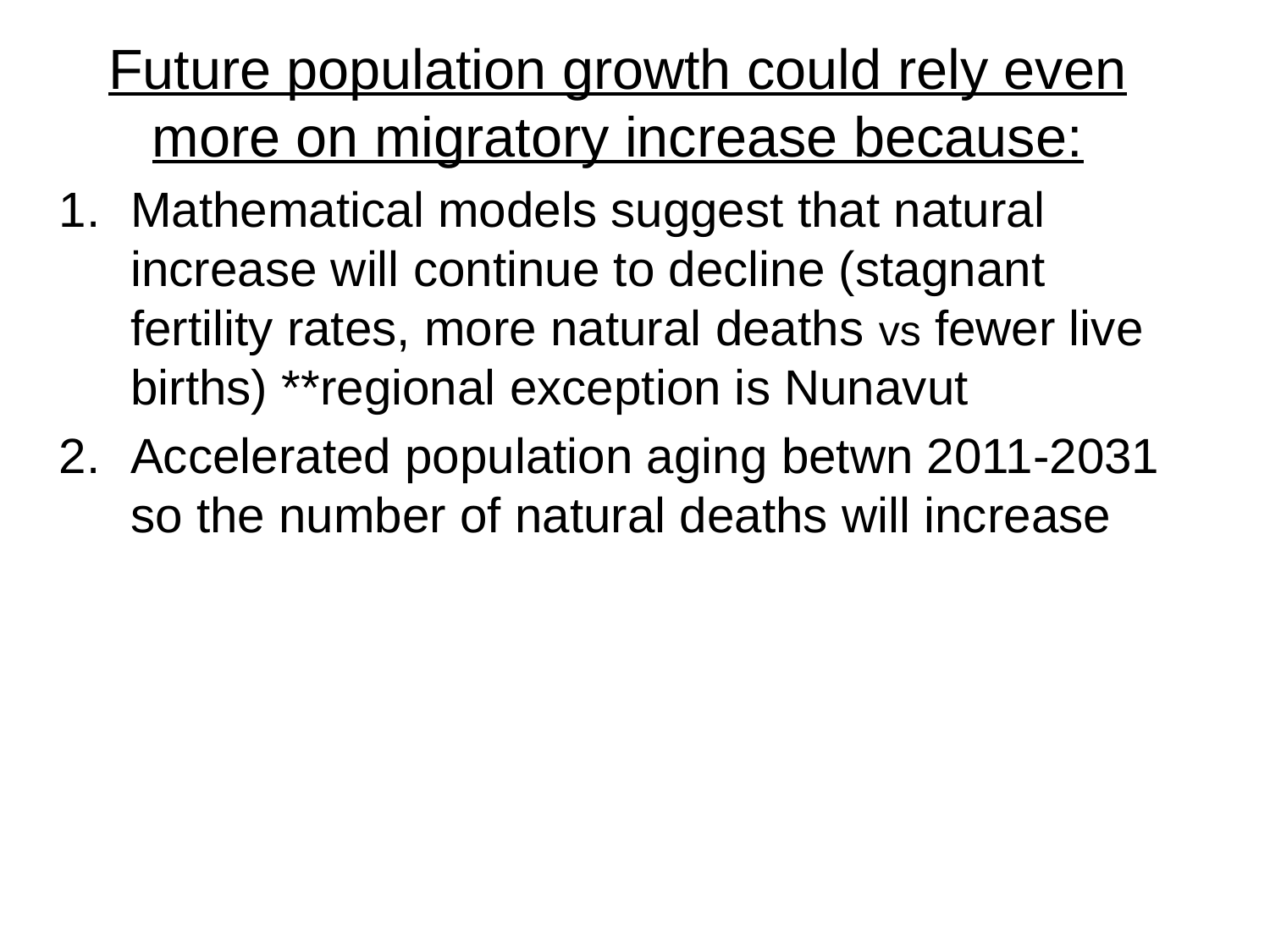

#
Future population growth could rely even more on migratory increase because:
Mathematical models suggest that natural increase will continue to decline (stagnant fertility rates, more natural deaths vs fewer live births) **regional exception is Nunavut
Accelerated population aging betwn 2011-2031 so the number of natural deaths will increase